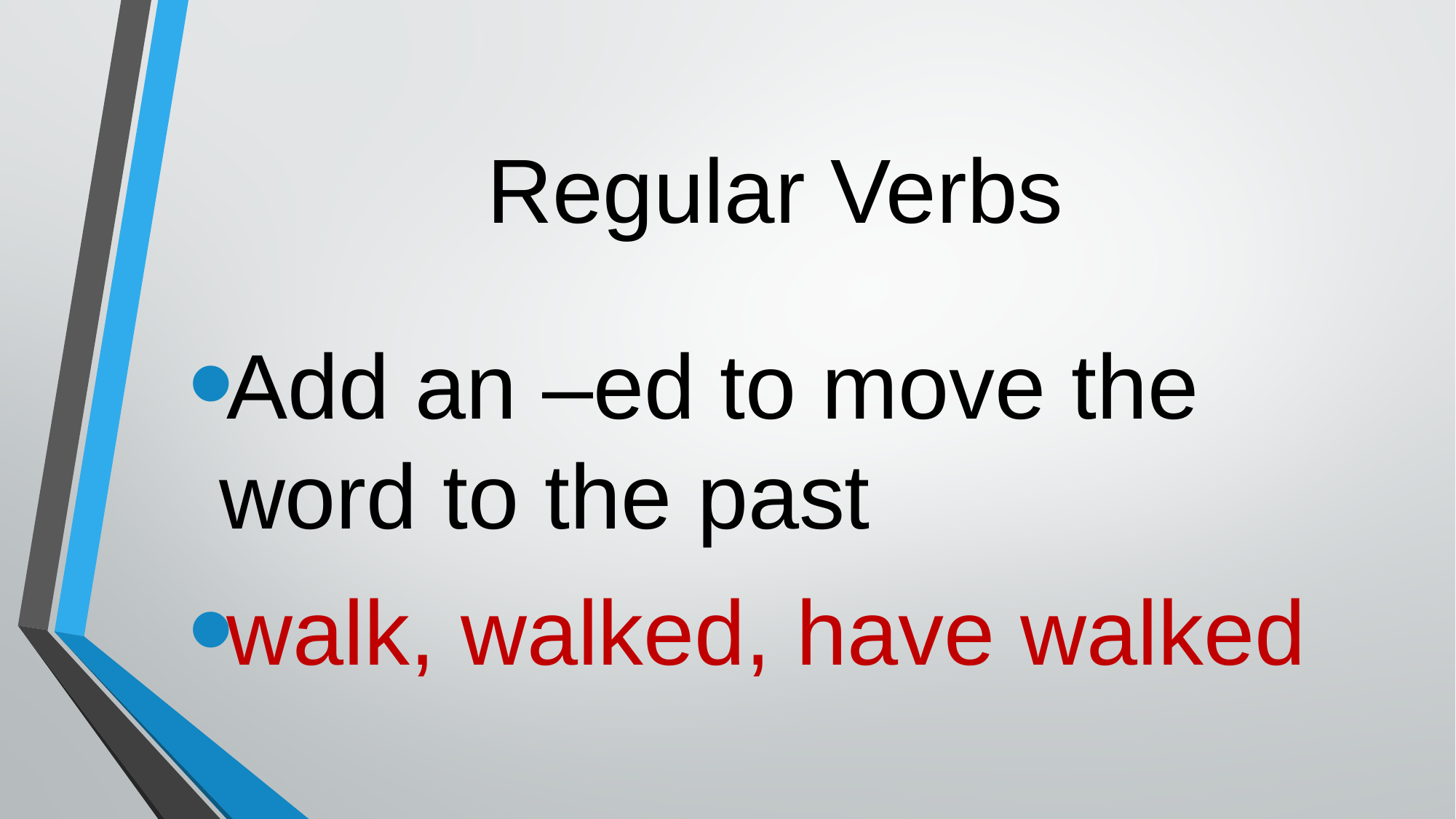

# Regular Verbs
Add an –ed to move the word to the past
walk, walked, have walked